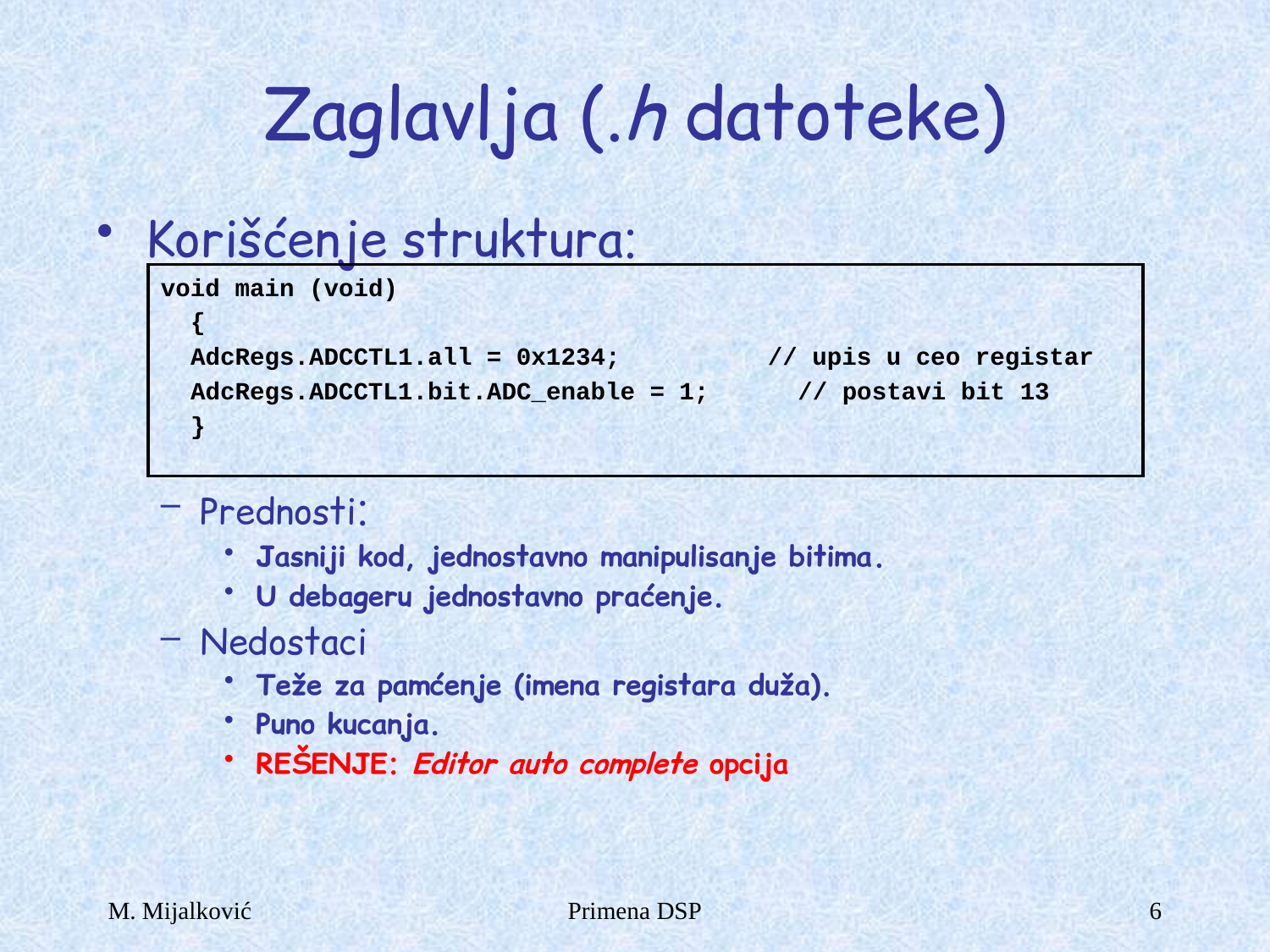

# Zaglavlja (.h datoteke)
Korišćenje struktura:
void main (void)
  {
  AdcRegs.ADCCTL1.all = 0x1234;	    // upis u ceo registar
  AdcRegs.ADCCTL1.bit.ADC_enable = 1;      // postavi bit 13
  }

Prednosti:
Jasniji kod, jednostavno manipulisanje bitima.
U debageru jednostavno praćenje.
Nedostaci
Teže za pamćenje (imena registara duža).
Puno kucanja.
REŠENJE: Editor auto complete opcija

M. Mijalković
Primena DSP
6